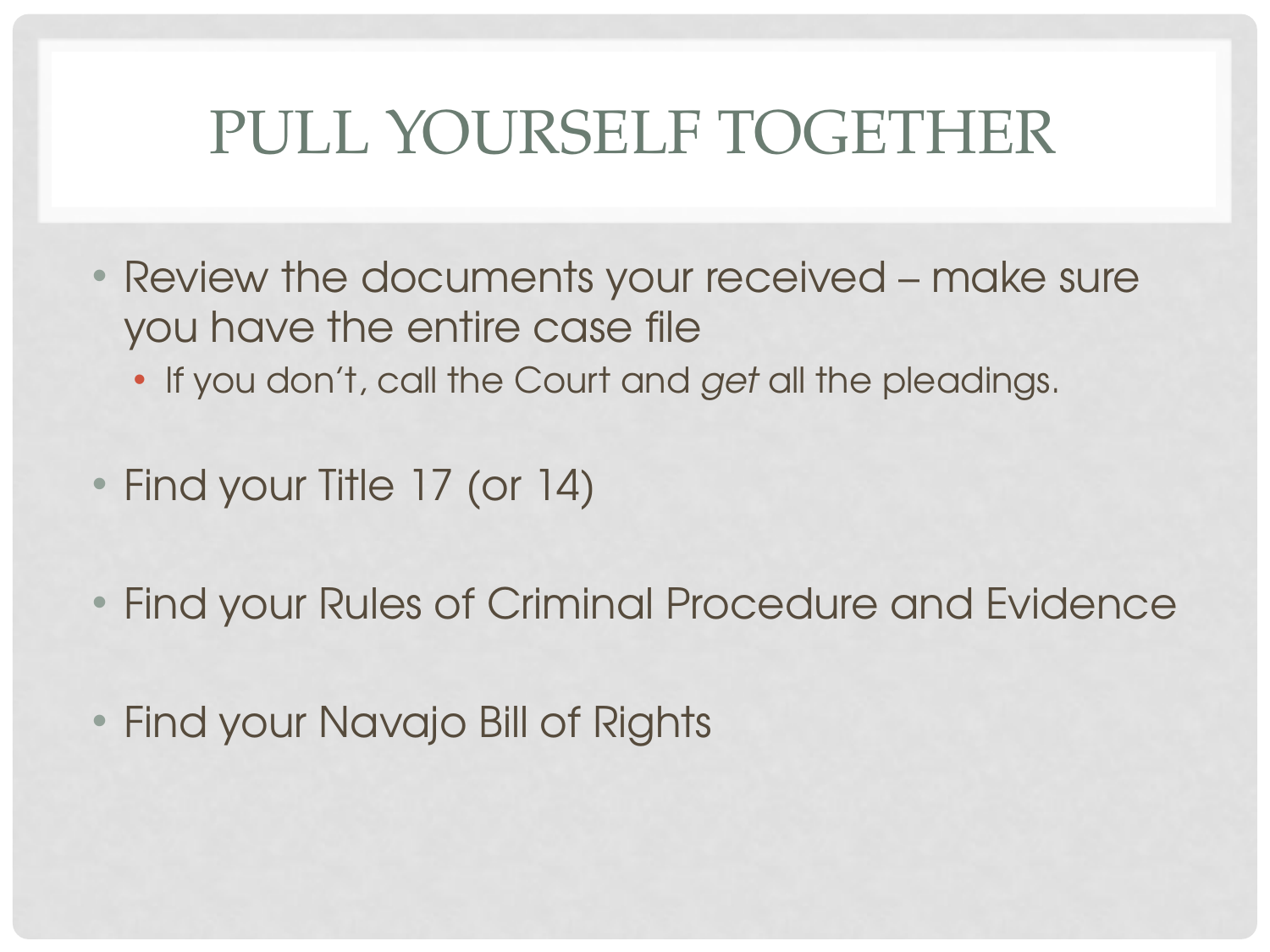

# Pull yourself together
Review the documents your received – make sure you have the entire case file
If you don’t, call the Court and get all the pleadings.

Find your Title 17 (or 14)

Find your Rules of Criminal Procedure and Evidence

Find your Navajo Bill of Rights